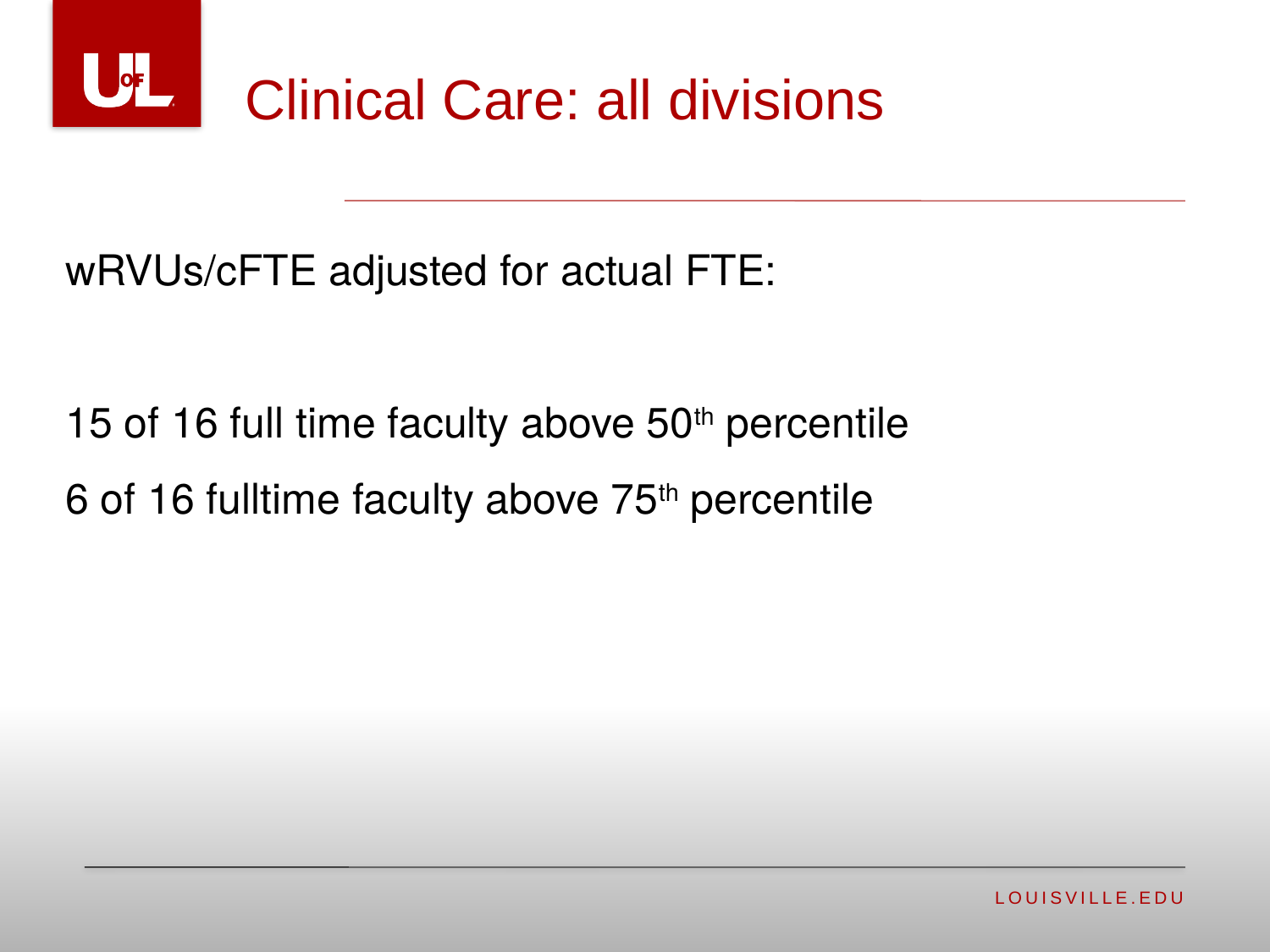

Clinical Care: all divisions
wRVUs/cFTE adjusted for actual FTE:

15 of 16 full time faculty above 50th percentile
6 of 16 fulltime faculty above 75th percentile